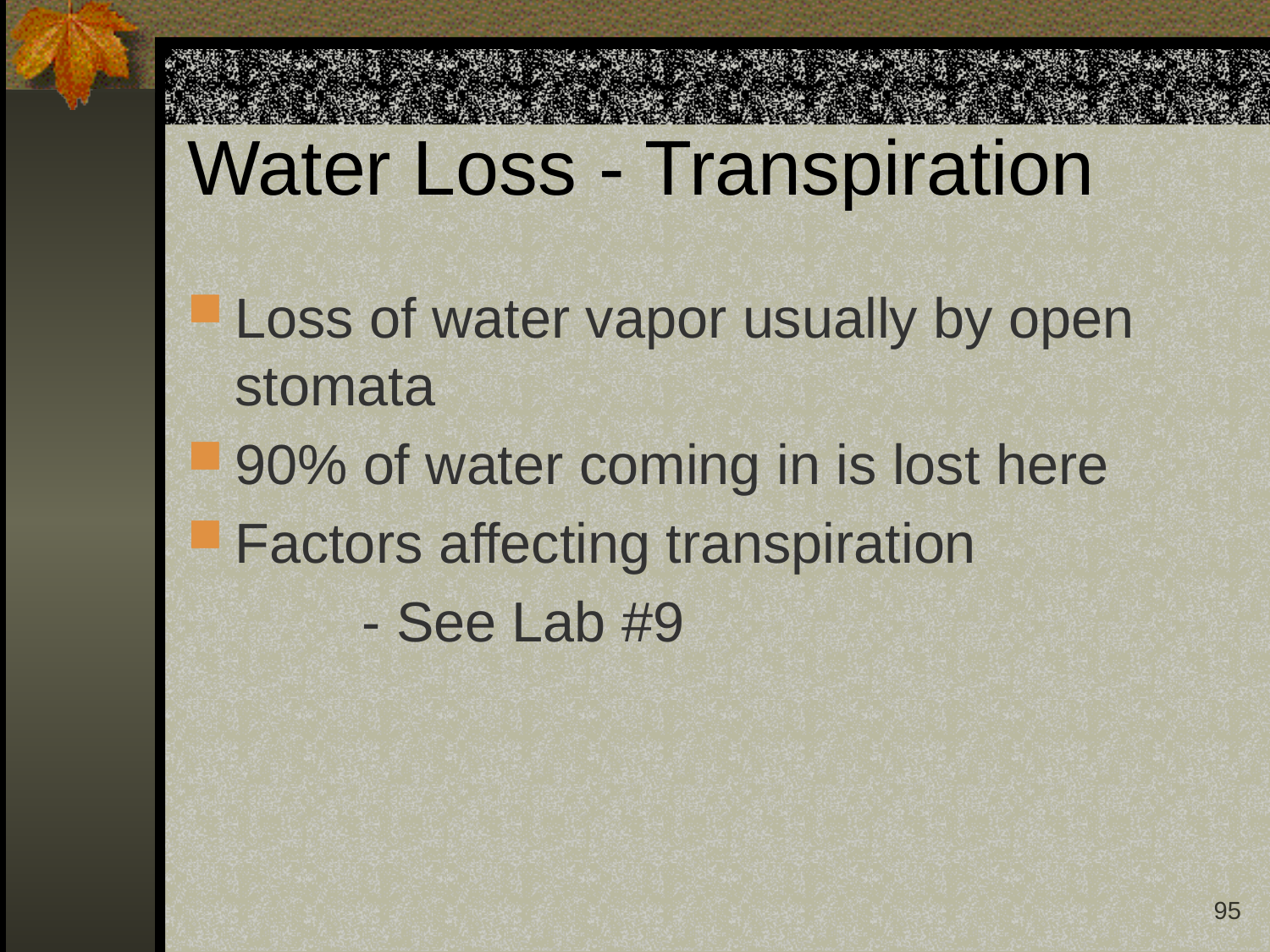

# Water Loss - Transpiration
Loss of water vapor usually by open stomata
90% of water coming in is lost here
Factors affecting transpiration
		- See Lab #9

95